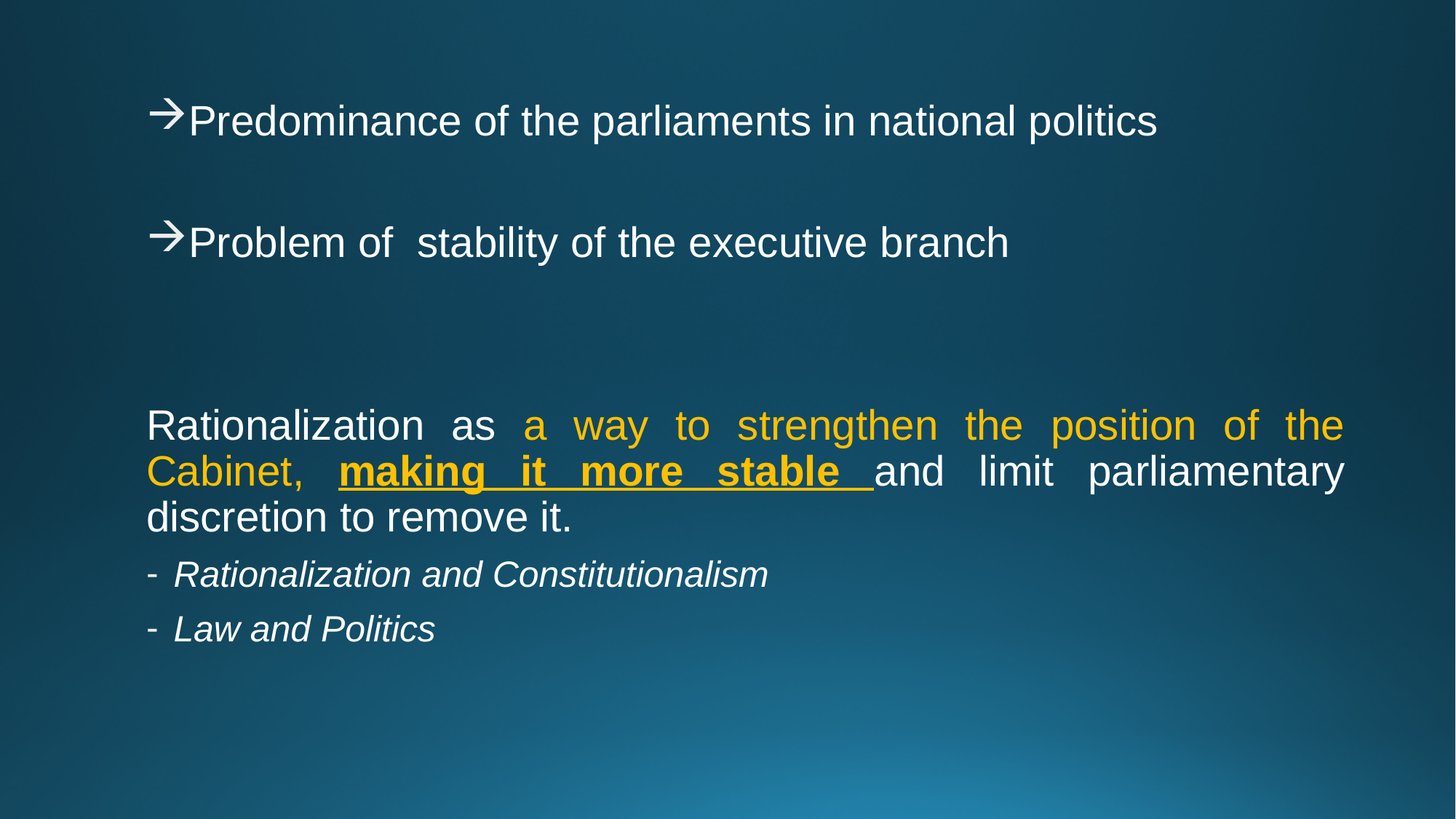

Predominance of the parliaments in national politics

Problem of  stability of the executive branch

Rationalization as a way to strengthen the position of the Cabinet, making it more stable and limit parliamentary discretion to remove it.
Rationalization and Constitutionalism
Law and Politics